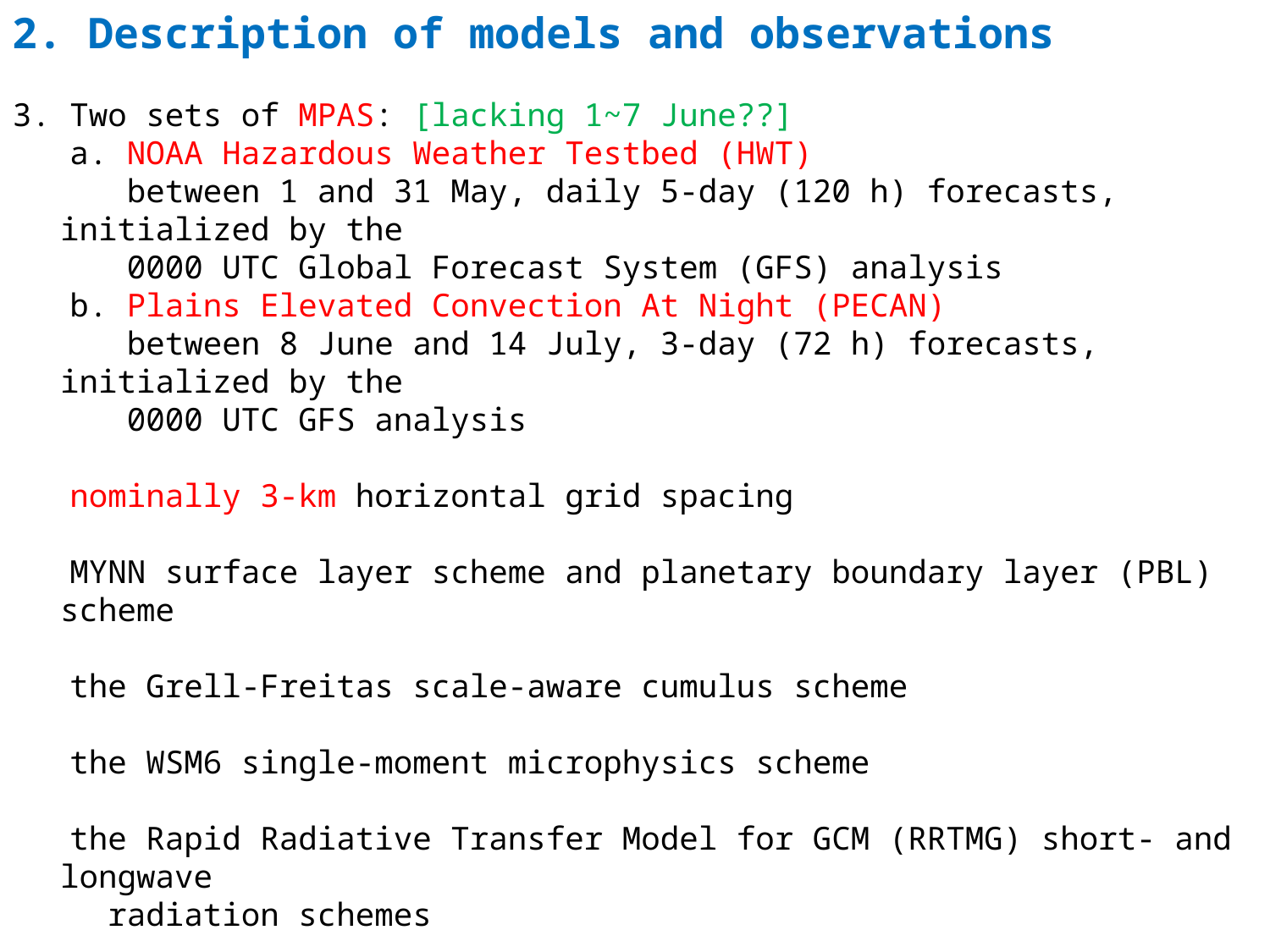

2. Description of models and observations

3. Two sets of MPAS: [lacking 1~7 June??]
   a. NOAA Hazardous Weather Testbed (HWT)
      between 1 and 31 May, daily 5-day (120 h) forecasts, initialized by the
      0000 UTC Global Forecast System (GFS) analysis
   b. Plains Elevated Convection At Night (PECAN)
      between 8 June and 14 July, 3-day (72 h) forecasts, initialized by the
      0000 UTC GFS analysis

   nominally 3-km horizontal grid spacing

   MYNN surface layer scheme and planetary boundary layer (PBL) scheme

   the Grell-Freitas scale-aware cumulus scheme

   the WSM6 single-moment microphysics scheme

   the Rapid Radiative Transfer Model for GCM (RRTMG) short- and longwave
     radiation schemes